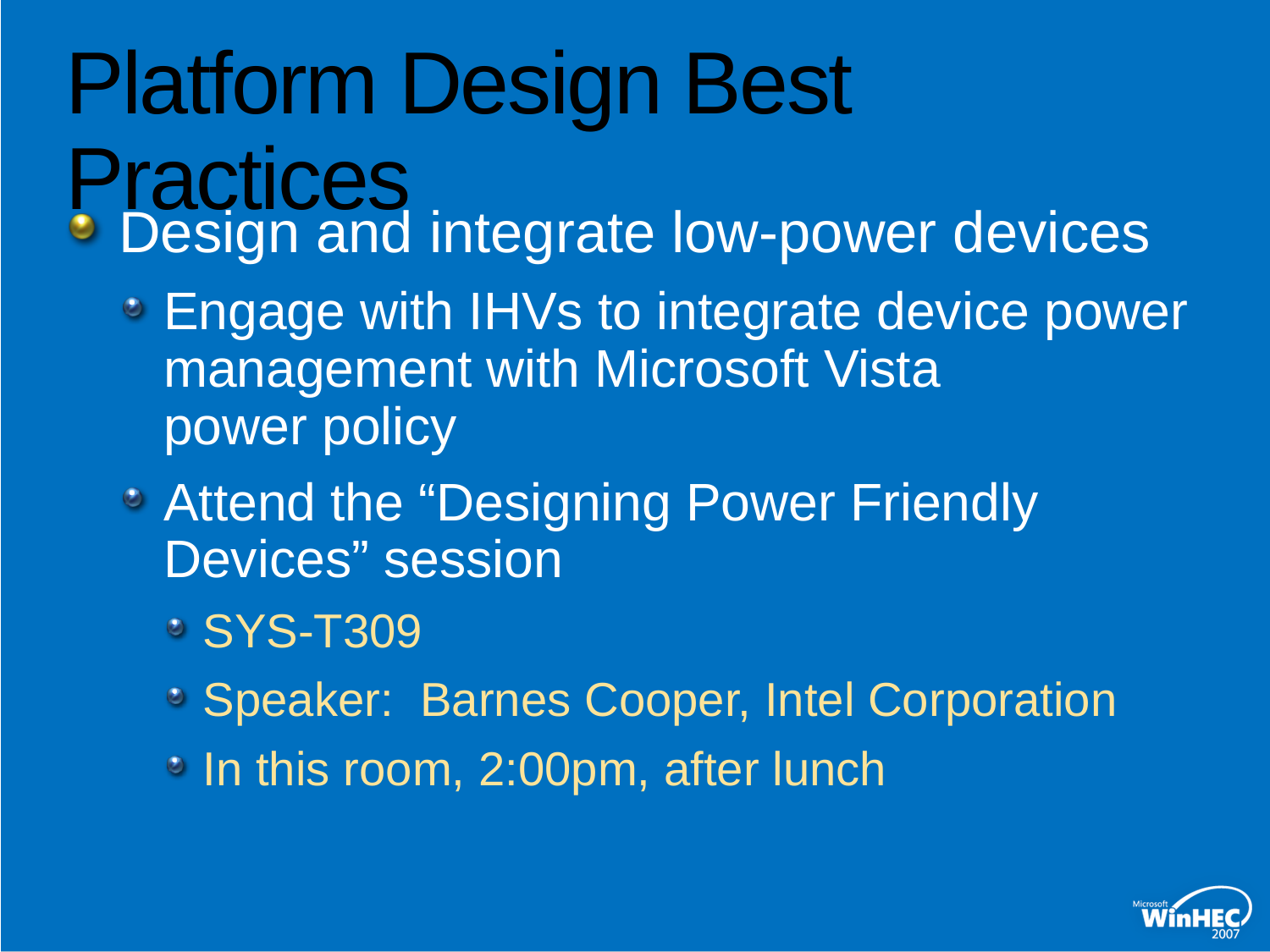

# Platform Design Best Practices
Design and integrate low-power devices
Engage with IHVs to integrate device power management with Microsoft Vista power policy
Attend the “Designing Power Friendly Devices” session
SYS-T309
Speaker:  Barnes Cooper, Intel Corporation
In this room, 2:00pm, after lunch